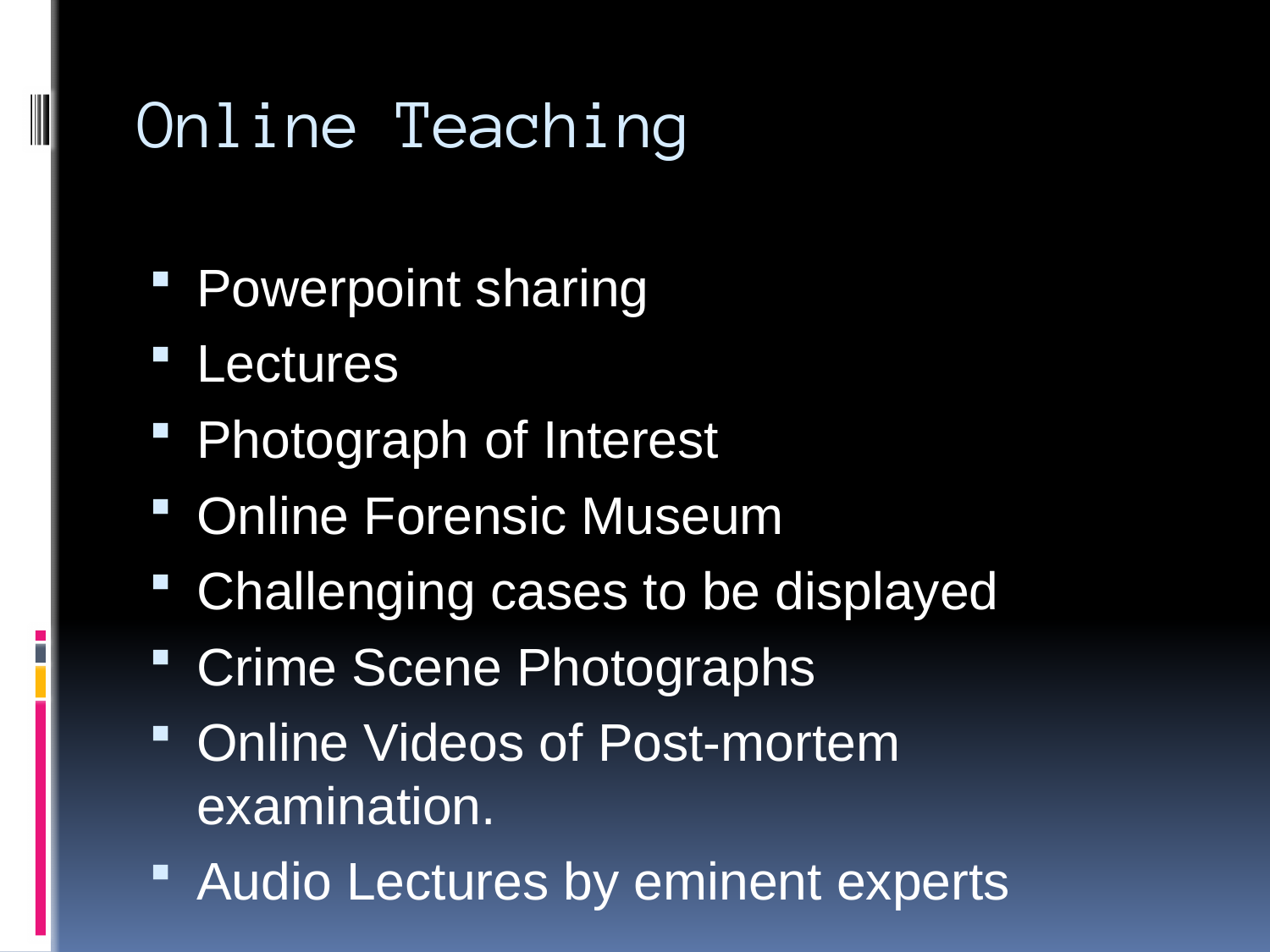

# Online Teaching
Powerpoint sharing
Lectures
Photograph of Interest
Online Forensic Museum
Challenging cases to be displayed
Crime Scene Photographs
Online Videos of Post-mortem examination.
Audio Lectures by eminent experts